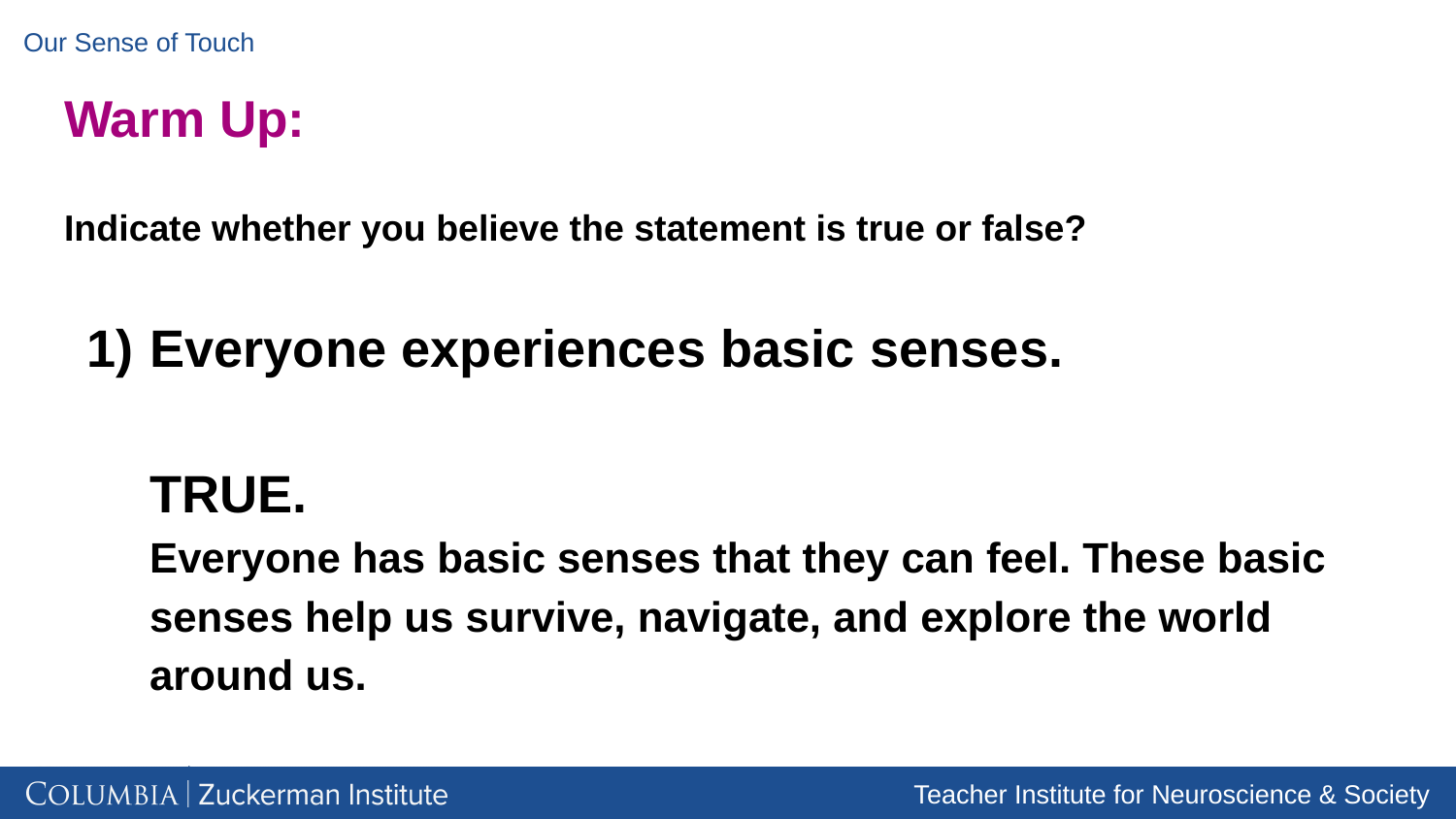

# Warm Up:
Indicate whether you believe the statement is true or false?

Everyone experiences basic senses.

TRUE.
Everyone has basic senses that they can feel. These basic senses help us survive, navigate, and explore the world around us.